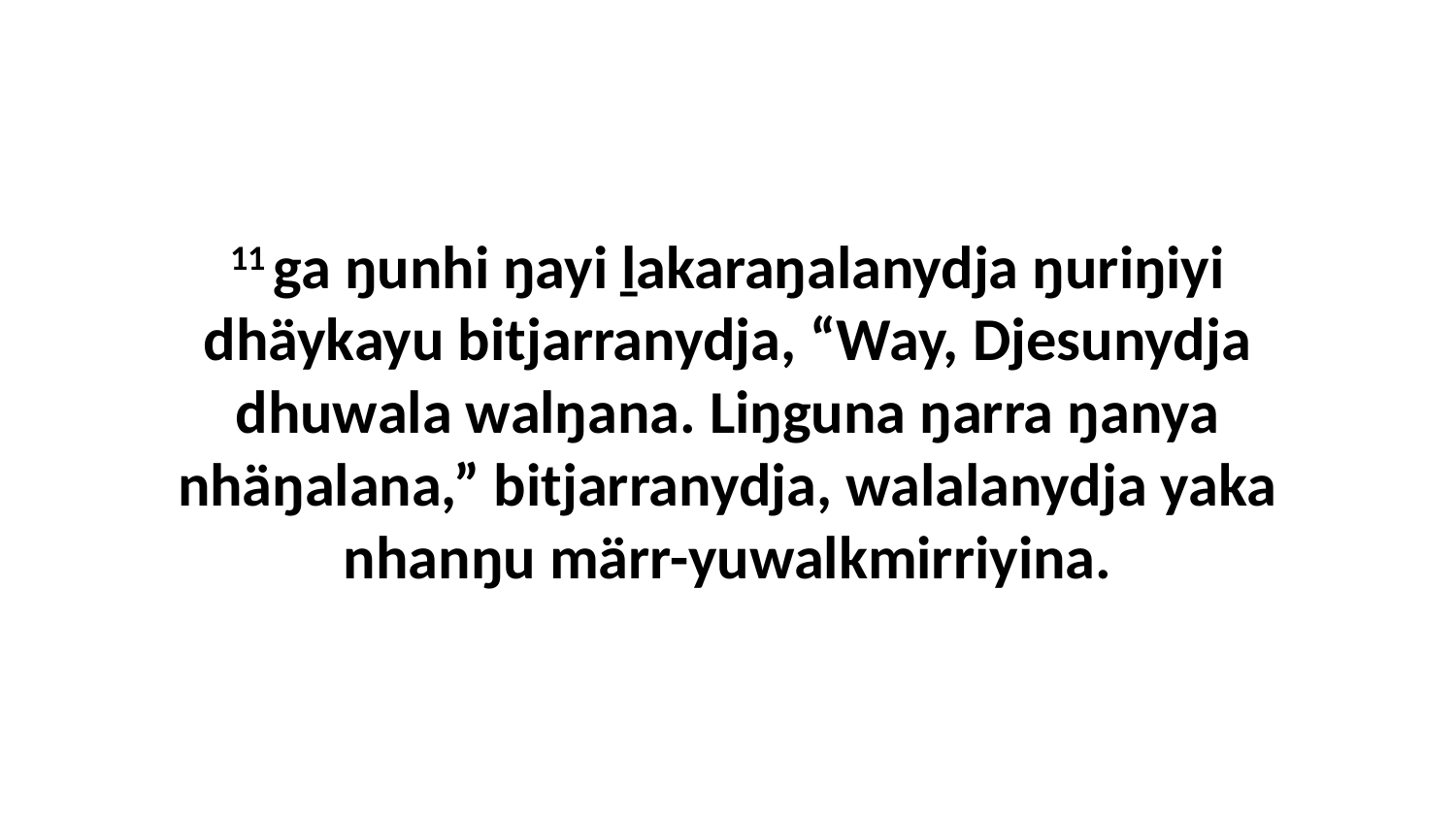

11 ga ŋunhi ŋayi ḻakaraŋalanydja ŋuriŋiyi dhäykayu bitjarranydja, “Way, Djesunydja dhuwala walŋana. Liŋguna ŋarra ŋanya nhäŋalana,” bitjarranydja, walalanydja yaka nhanŋu märr-yuwalkmirriyina.